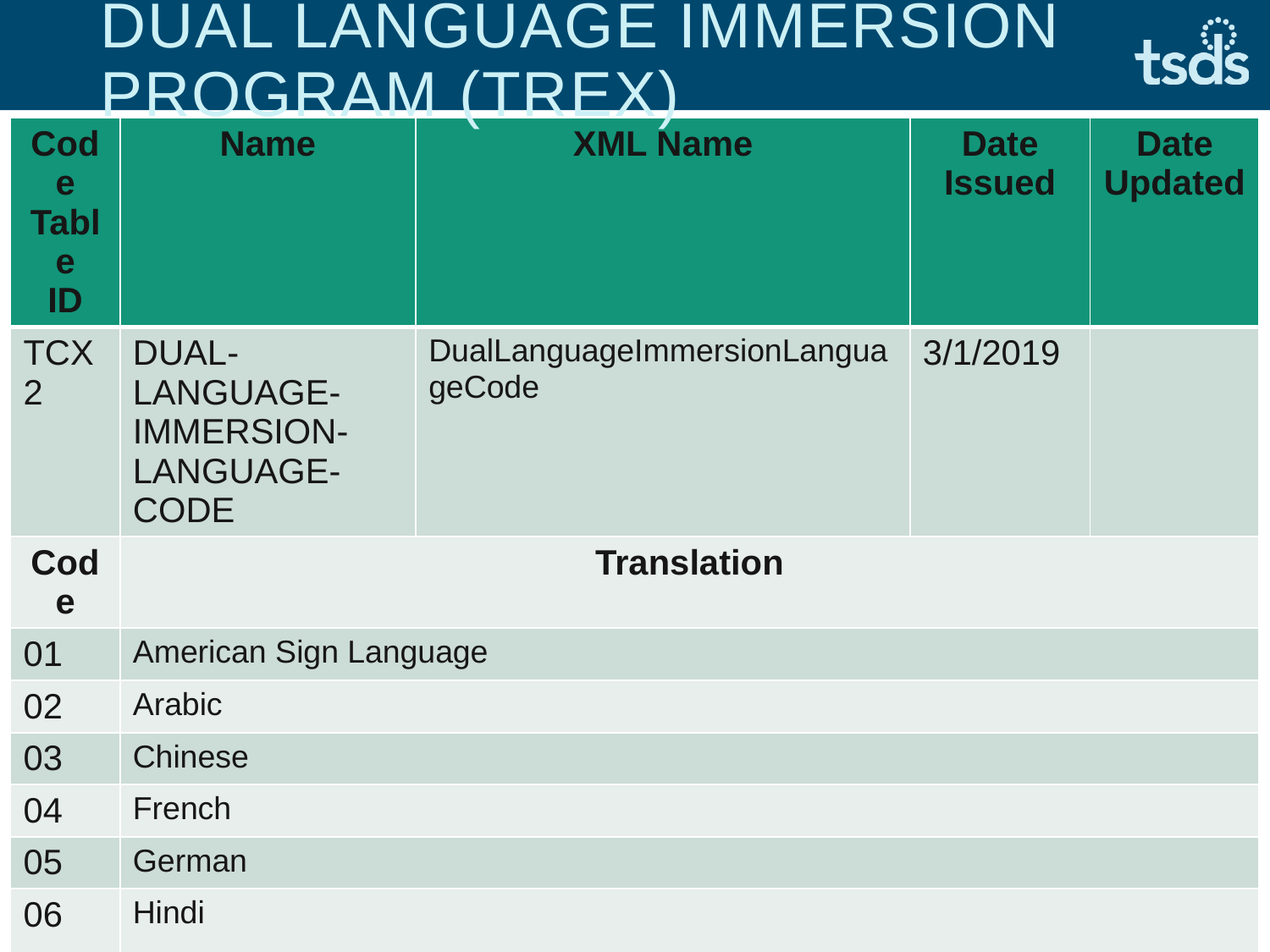

# DUAL LANGUAGE IMMERSION PROGRAM (TREx)
| Code Table ID | Name | XML Name | Date Issued | Date Updated |
| --- | --- | --- | --- | --- |
| TCX2 | DUAL-LANGUAGE-IMMERSION-LANGUAGE-CODE | DualLanguageImmersionLanguageCode | 3/1/2019 |  |
| Code | Translation |  |  |  |
| 01 | American Sign Language |  |  |  |
| 02 | Arabic |  |  |  |
| 03 | Chinese |  |  |  |
| 04 | French |  |  |  |
| 05 | German |  |  |  |
| 06 | Hindi |  |  |  |
22